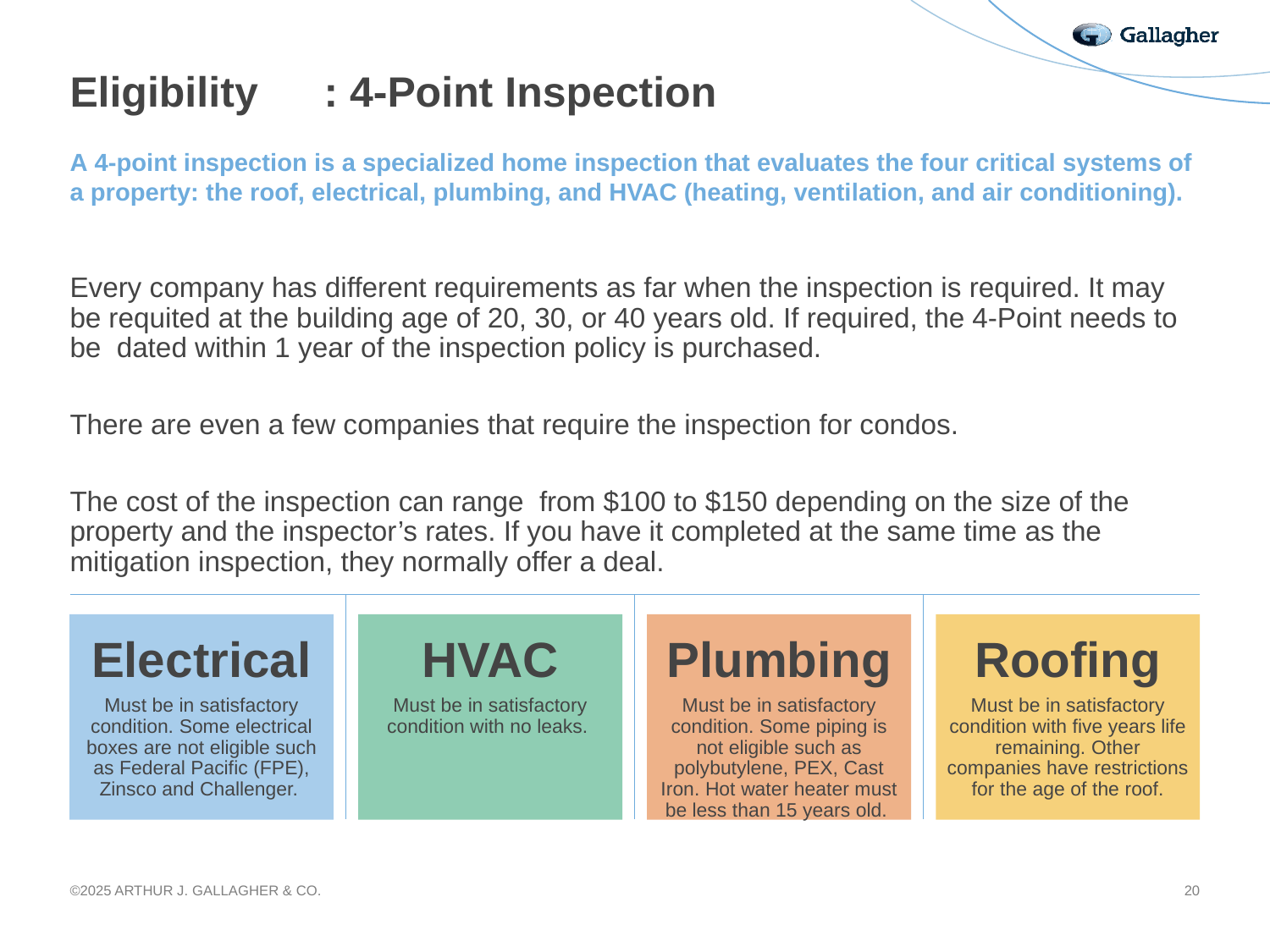

# Eligibility	: 4-Point Inspection
A 4-point inspection is a specialized home inspection that evaluates the four critical systems of a property: the roof, electrical, plumbing, and HVAC (heating, ventilation, and air conditioning).
Every company has different requirements as far when the inspection is required. It may be requited at the building age of 20, 30, or 40 years old. If required, the 4-Point needs to be  dated within 1 year of the inspection policy is purchased.

There are even a few companies that require the inspection for condos.

The cost of the inspection can range  from $100 to $150 depending on the size of the property and the inspector’s rates. If you have it completed at the same time as the mitigation inspection, they normally offer a deal.

Electrical
Must be in satisfactory condition. Some electrical boxes are not eligible such as Federal Pacific (FPE), Zinsco and Challenger.
HVAC
Must be in satisfactory condition with no leaks.
Plumbing
Must be in satisfactory condition. Some piping is not eligible such as polybutylene, PEX, Cast Iron. Hot water heater must be less than 15 years old.
Roofing
Must be in satisfactory condition with five years life remaining. Other companies have restrictions for the age of the roof.
©2025 ARTHUR J. GALLAGHER & CO.
20